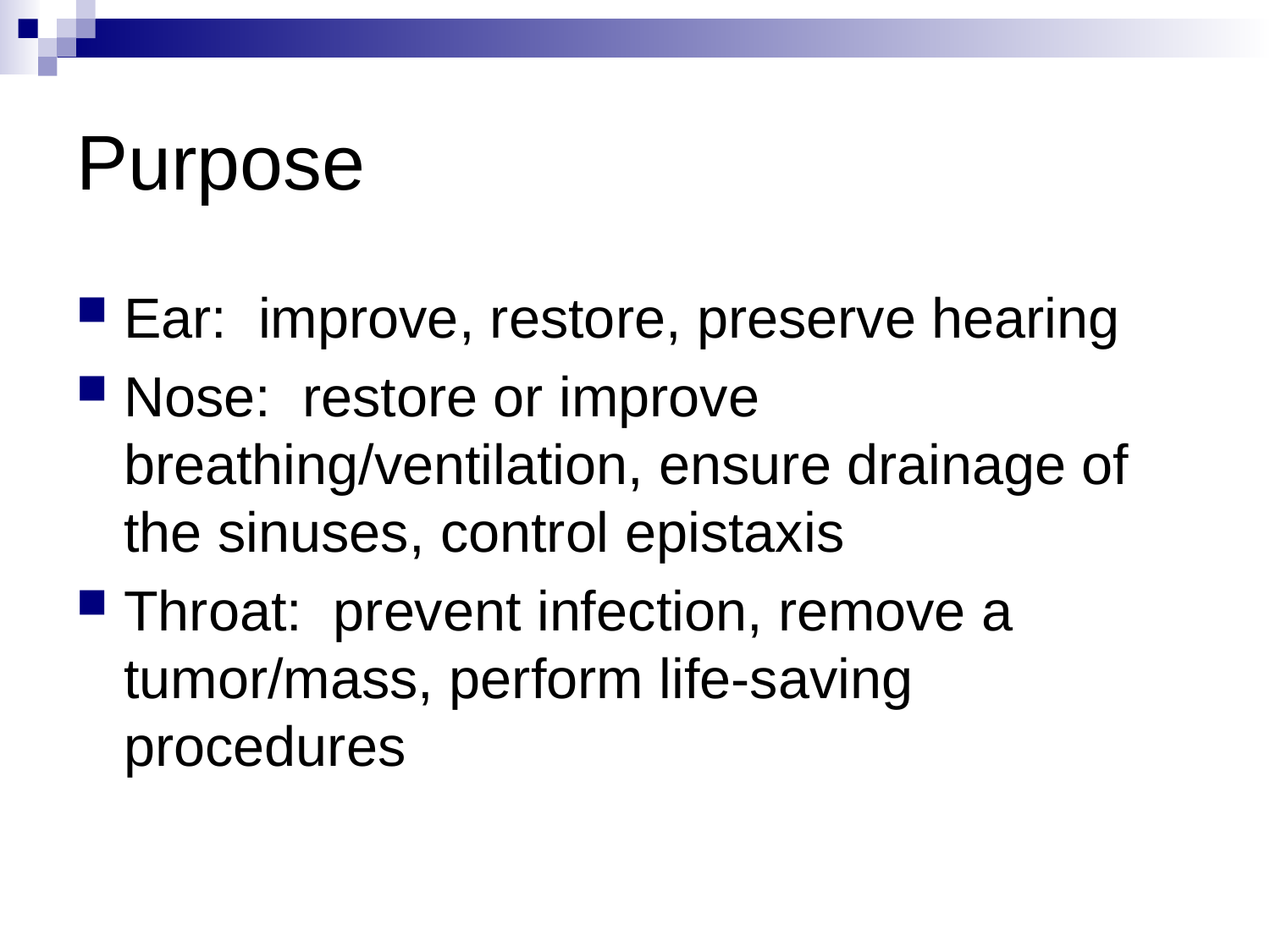

# Purpose
Ear:  improve, restore, preserve hearing
Nose:  restore or improve breathing/ventilation, ensure drainage of the sinuses, control epistaxis
Throat:  prevent infection, remove a tumor/mass, perform life-saving procedures